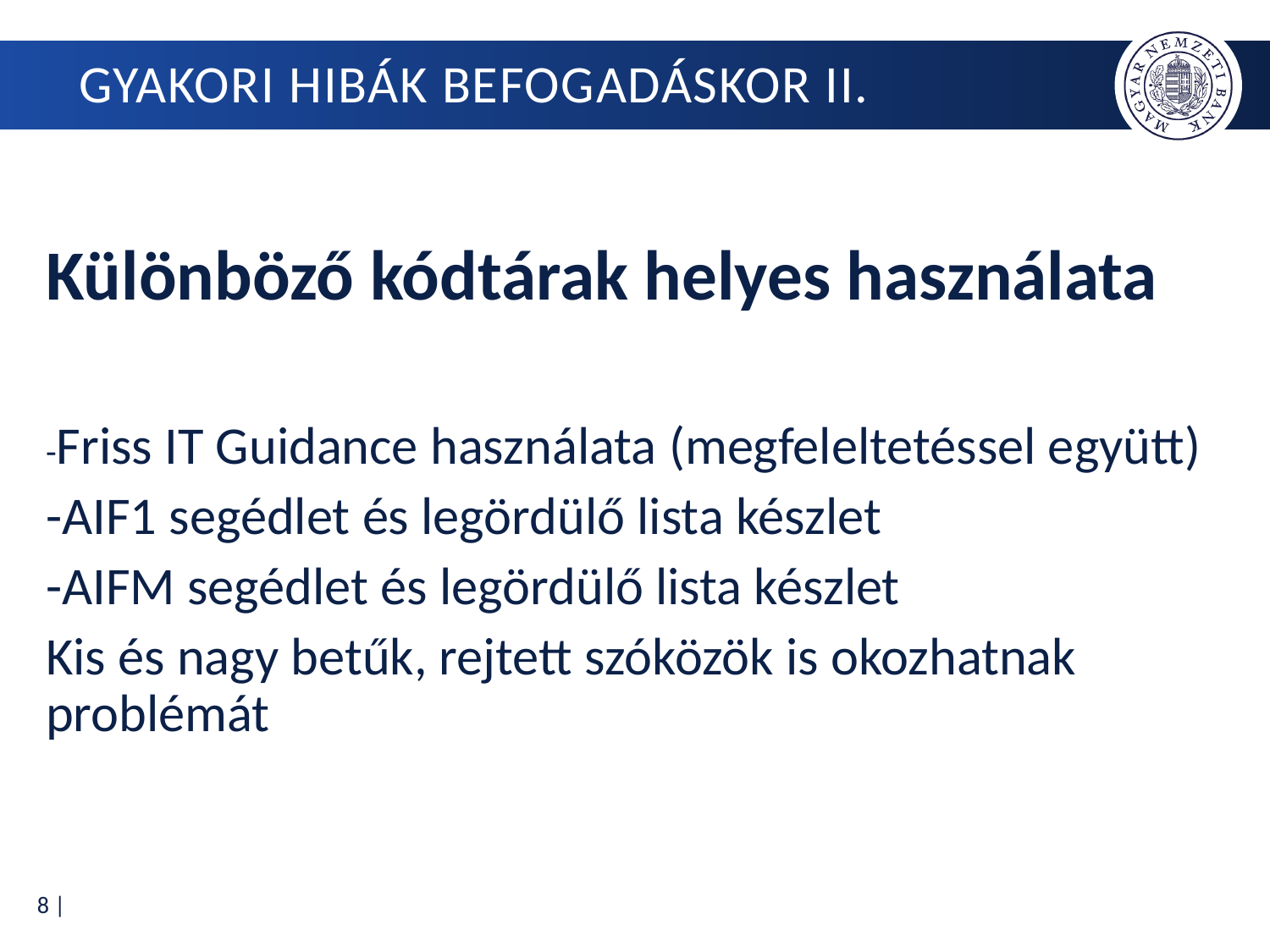

# Gyakori hibák befogadáskor II.
Különböző kódtárak helyes használata

-Friss IT Guidance használata (megfeleltetéssel együtt)
-AIF1 segédlet és legördülő lista készlet
-AIFM segédlet és legördülő lista készlet
Kis és nagy betűk, rejtett szóközök is okozhatnak problémát